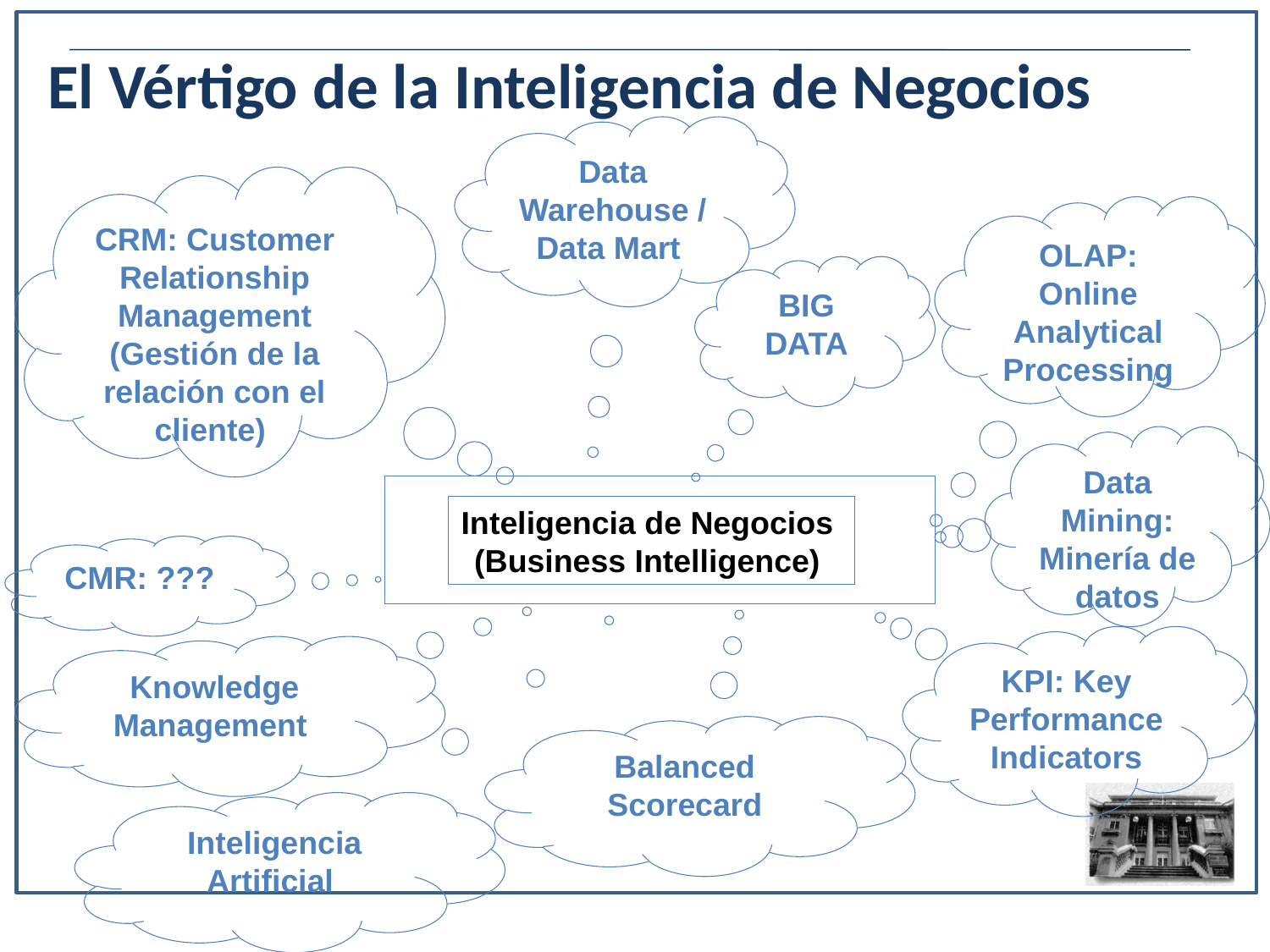

El Vértigo de la Inteligencia de Negocios
Data Warehouse / Data Mart
CRM: Customer Relationship Management (Gestión de la relación con el cliente)
OLAP: Online Analytical Processing
BIG DATA
Data Mining: Minería de datos

Inteligencia de Negocios
(Business Intelligence)
CMR: ???
KPI: Key Performance Indicators
Knowledge Management
Balanced Scorecard
Inteligencia Artificial